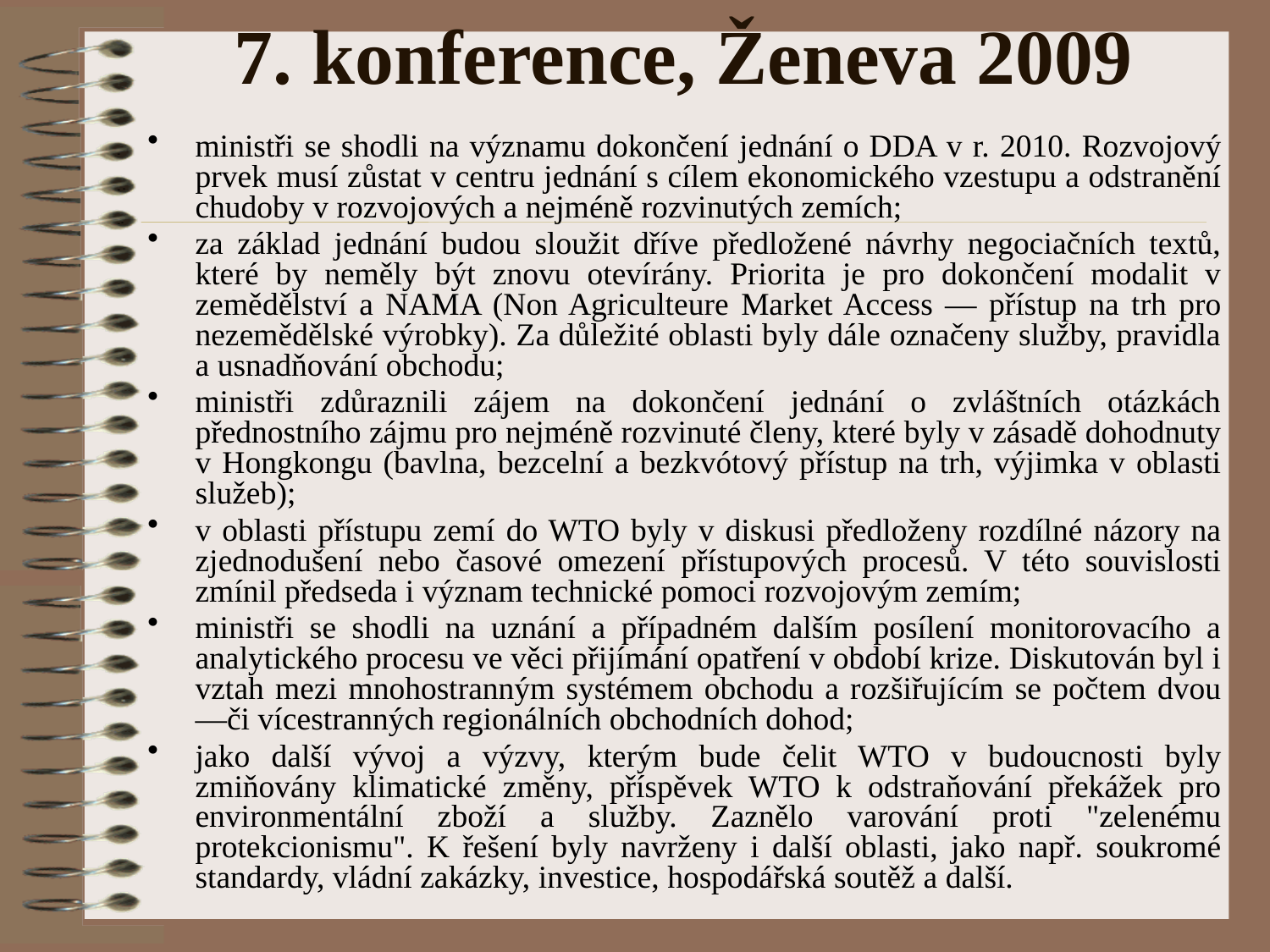

# 7. konference, Ženeva 2009
ministři se shodli na významu dokončení jednání o DDA v r. 2010. Rozvojový prvek musí zůstat v centru jednání s cílem ekonomického vzestupu a odstranění chudoby v rozvojových a nejméně rozvinutých zemích;
za základ jednání budou sloužit dříve předložené návrhy negociačních textů, které by neměly být znovu otevírány. Priorita je pro dokončení modalit v zemědělství a NAMA (Non Agriculteure Market Access — přístup na trh pro nezemědělské výrobky). Za důležité oblasti byly dále označeny služby, pravidla a usnadňování obchodu;
ministři zdůraznili zájem na dokončení jednání o zvláštních otázkách přednostního zájmu pro nejméně rozvinuté členy, které byly v zásadě dohodnuty v Hongkongu (bavlna, bezcelní a bezkvótový přístup na trh, výjimka v oblasti služeb);
v oblasti přístupu zemí do WTO byly v diskusi předloženy rozdílné názory na zjednodušení nebo časové omezení přístupových procesů. V této souvislosti zmínil předseda i význam technické pomoci rozvojovým zemím;
ministři se shodli na uznání a případném dalším posílení monitorovacího a analytického procesu ve věci přijímání opatření v období krize. Diskutován byl i vztah mezi mnohostranným systémem obchodu a rozšiřujícím se počtem dvou—či vícestranných regionálních obchodních dohod;
jako další vývoj a výzvy, kterým bude čelit WTO v budoucnosti byly zmiňovány klimatické změny, příspěvek WTO k odstraňování překážek pro environmentální zboží a služby. Zaznělo varování proti "zelenému protekcionismu". K řešení byly navrženy i další oblasti, jako např. soukromé standardy, vládní zakázky, investice, hospodářská soutěž a další.